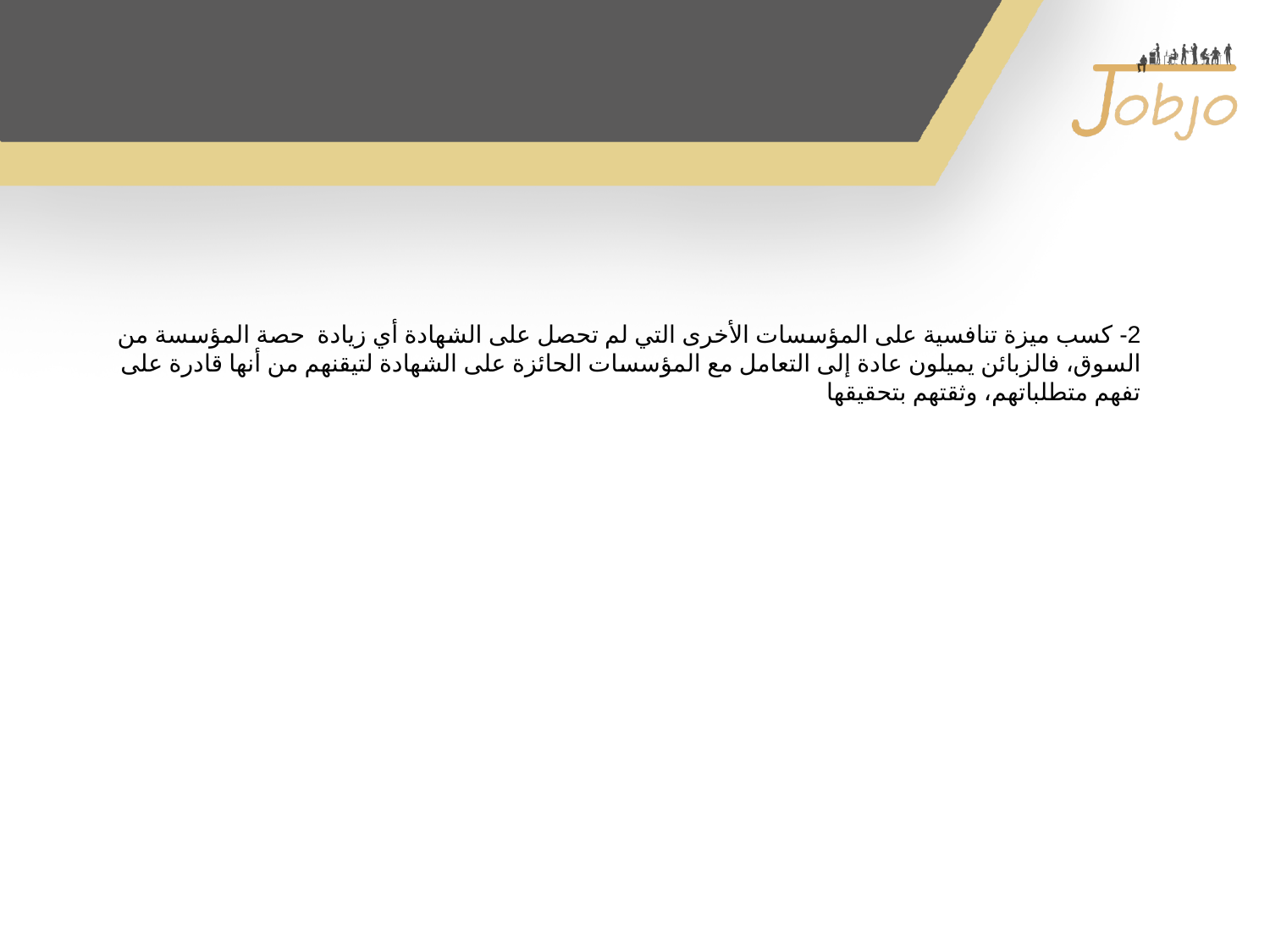

# 2- كسب ميزة تنافسية على المؤسسات الأخرى التي لم تحصل على الشهادة أي زيادة  حصة المؤسسة من السوق، فالزبائن يميلون عادة إلى التعامل مع المؤسسات الحائزة على الشهادة لتيقنهم من أنها قادرة على تفهم متطلباتهم، وثقتهم بتحقيقها